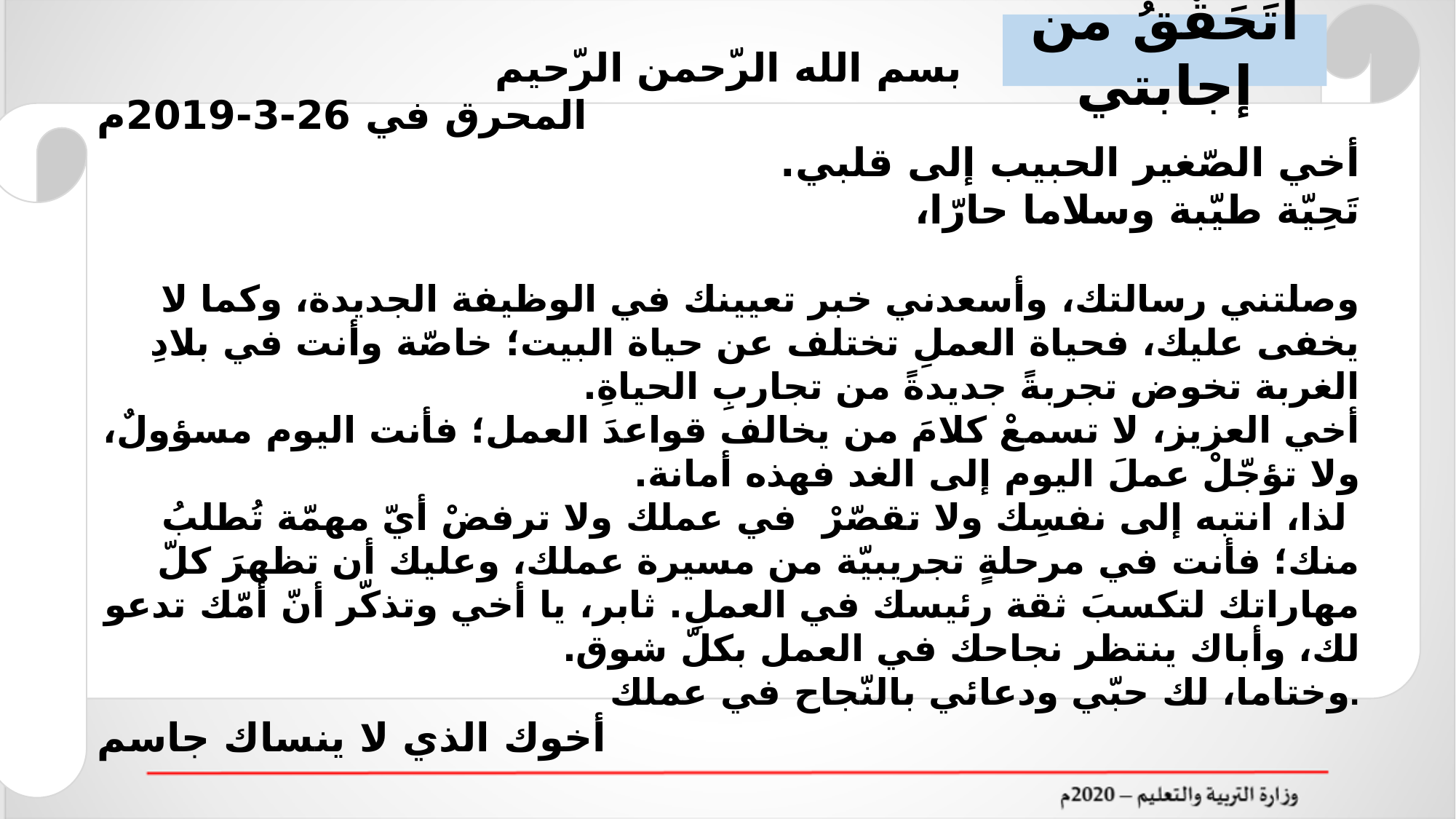

بسم الله الرّحمن الرّحيم
المحرق في 26-3-2019م
أخي الصّغير الحبيب إلى قلبي.
تَحِيّة طيّبة وسلاما حارّا،

وصلتني رسالتك، وأسعدني خبر تعيينك في الوظيفة الجديدة، وكما لا يخفى عليك، فحياة العملِ تختلف عن حياة البيت؛ خاصّة وأنت في بلادِ الغربة تخوض تجربةً جديدةً من تجاربِ الحياةِ.
أخي العزيز، لا تسمعْ كلامَ من يخالف قواعدَ العمل؛ فأنت اليوم مسؤولٌ، ولا تؤجّلْ عملَ اليوم إلى الغد فهذه أمانة.
 لذا، انتبه إلى نفسِك ولا تقصّرْ  في عملك ولا ترفضْ أيّ مهمّة تُطلبُ منك؛ فأنت في مرحلةٍ تجريبيّة من مسيرة عملك، وعليك أن تظهرَ كلّ مهاراتك لتكسبَ ثقة رئيسك في العملِ. ثابر، يا أخي وتذكّر أنّ أمّك تدعو لك، وأباك ينتظر نجاحك في العمل بكلّ شوق.
         وختاما، لك حبّي ودعائي بالنّجاح في عملك.
أخوك الذي لا ينساك جاسم
أَتَحَقّقُ من إجابتي